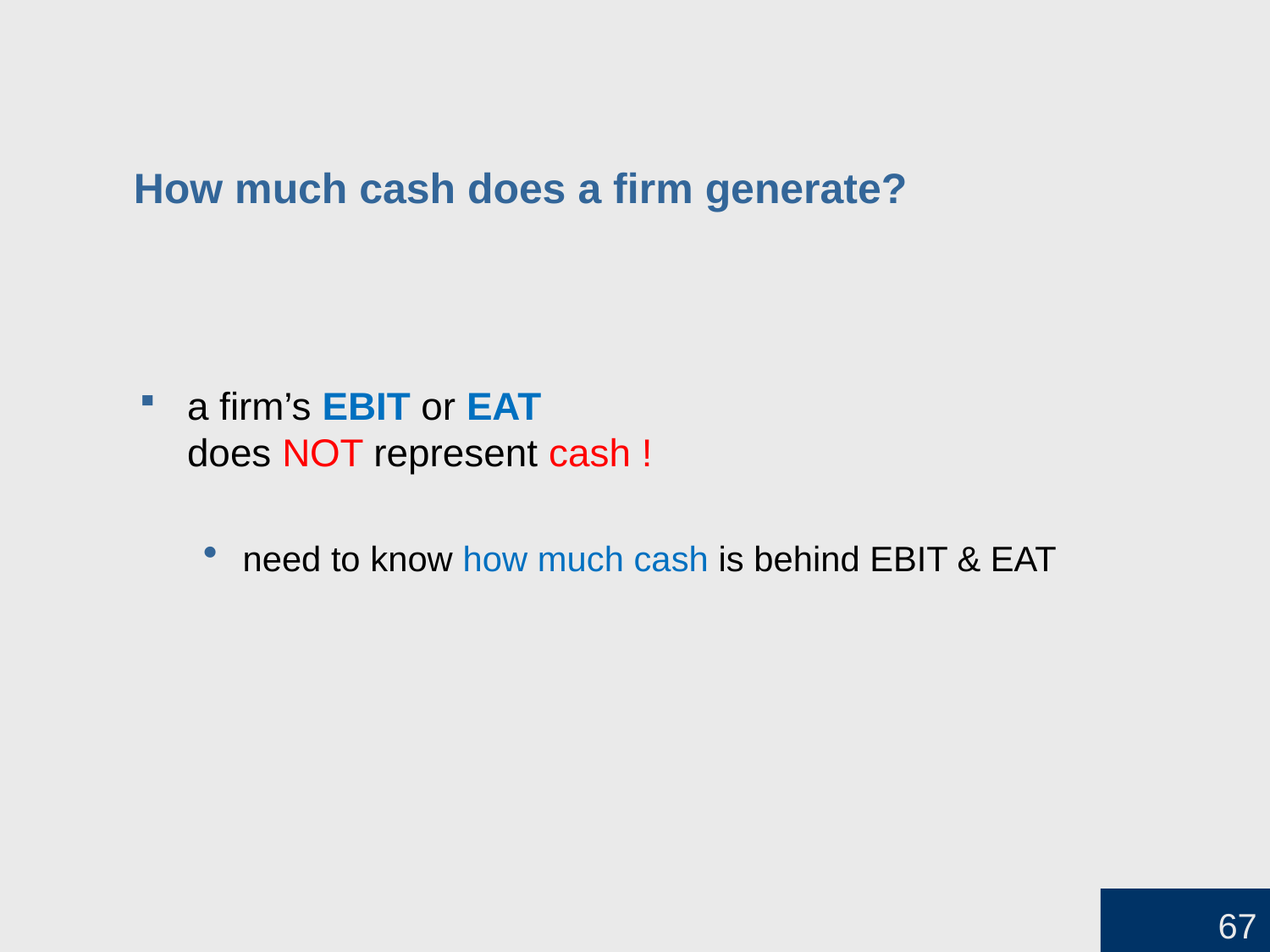

# How much cash does a firm generate?

a firm’s EBIT or EAT
does NOT represent cash !

need to know how much cash is behind EBIT & EAT
67